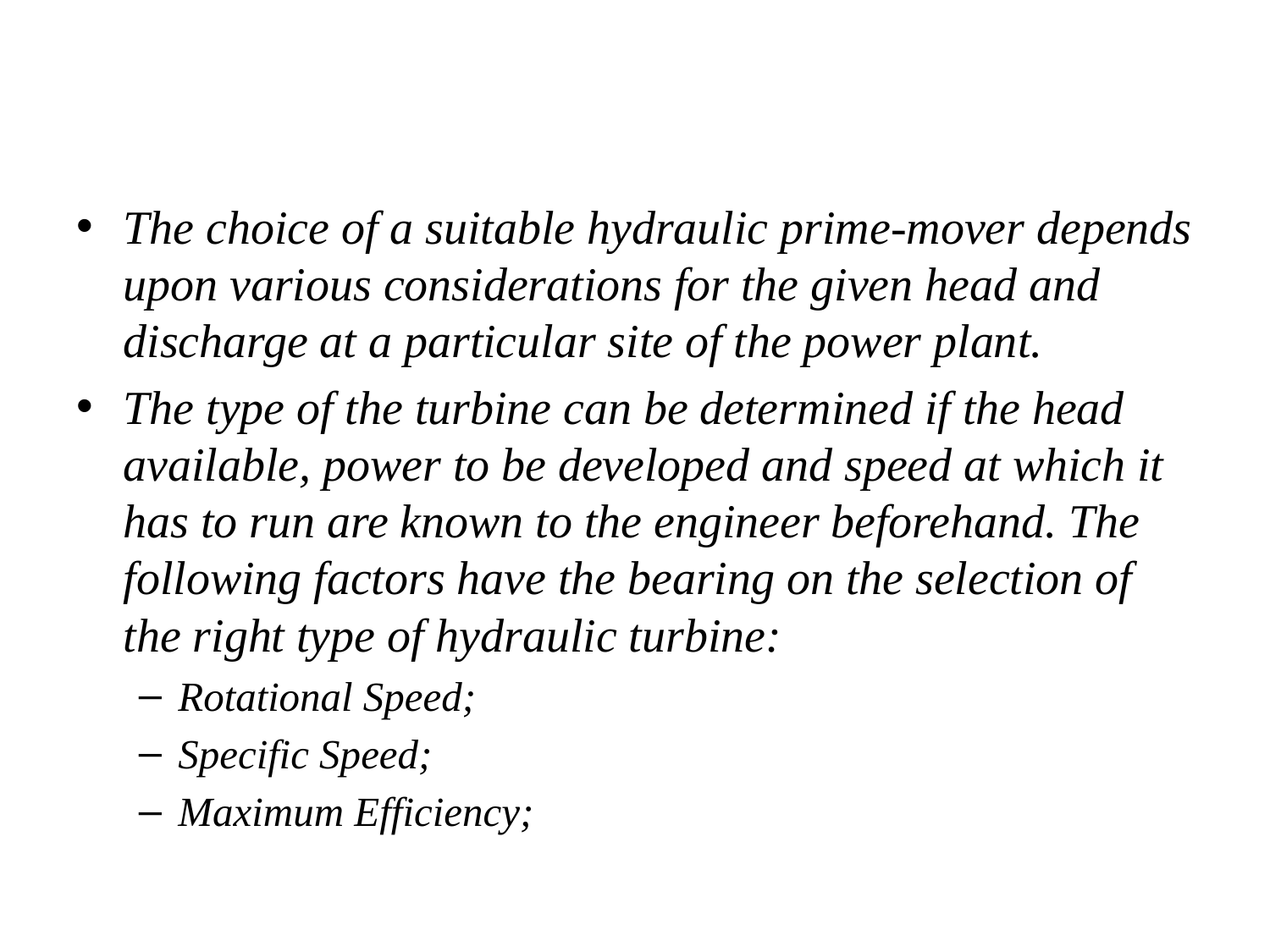

The choice of a suitable hydraulic prime-mover depends upon various considerations for the given head and discharge at a particular site of the power plant.
The type of the turbine can be determined if the head available, power to be developed and speed at which it has to run are known to the engineer beforehand. The following factors have the bearing on the selection of the right type of hydraulic turbine:
Rotational Speed;
Specific Speed;
Maximum Efficiency;